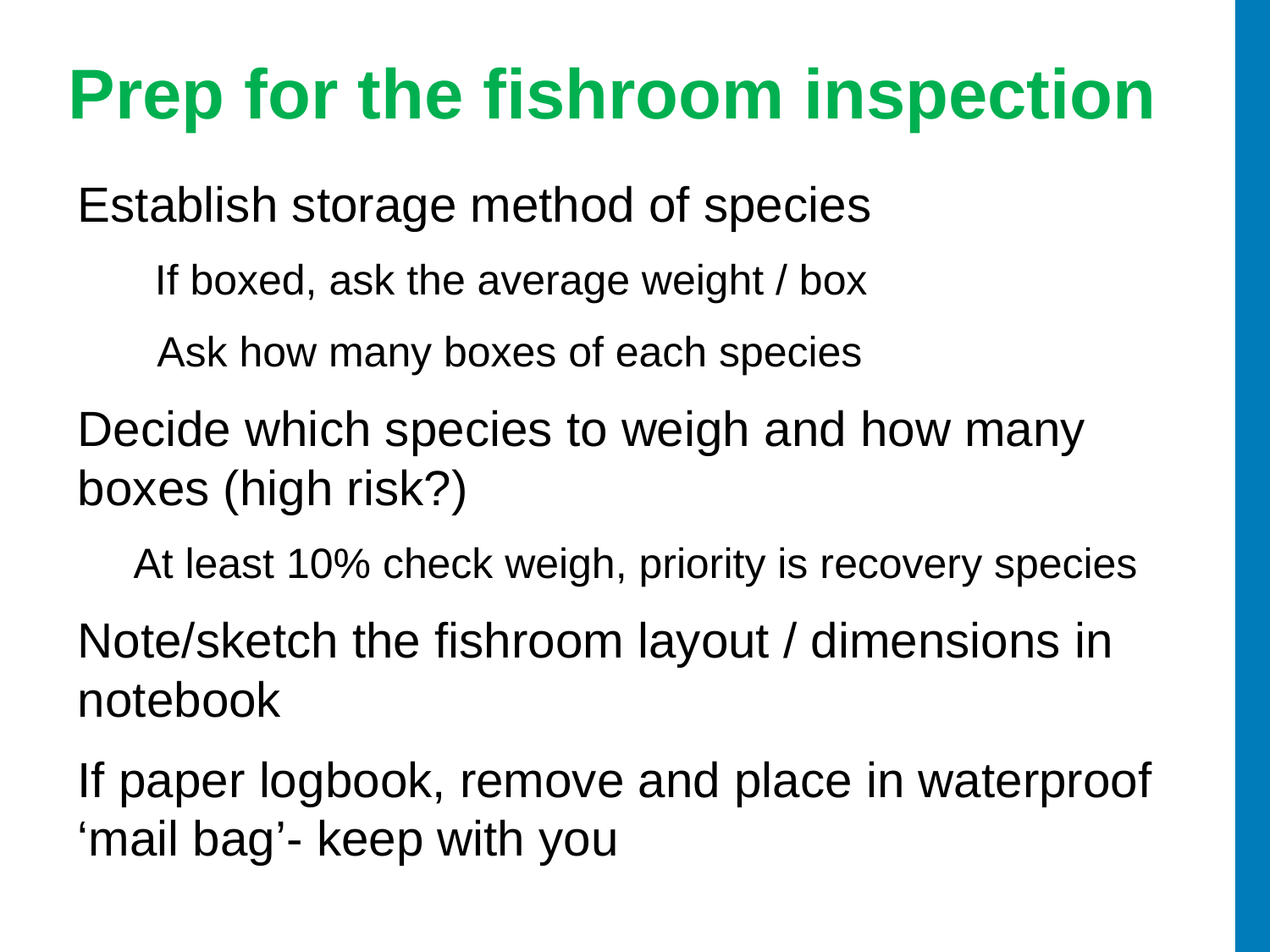

Prep for the fishroom inspection
Establish storage method of species
  If boxed, ask the average weight / box
  Ask how many boxes of each species
Decide which species to weigh and how many boxes (high risk?)
At least 10% check weigh, priority is recovery species
Note/sketch the fishroom layout / dimensions in notebook
If paper logbook, remove and place in waterproof ‘mail bag’- keep with you